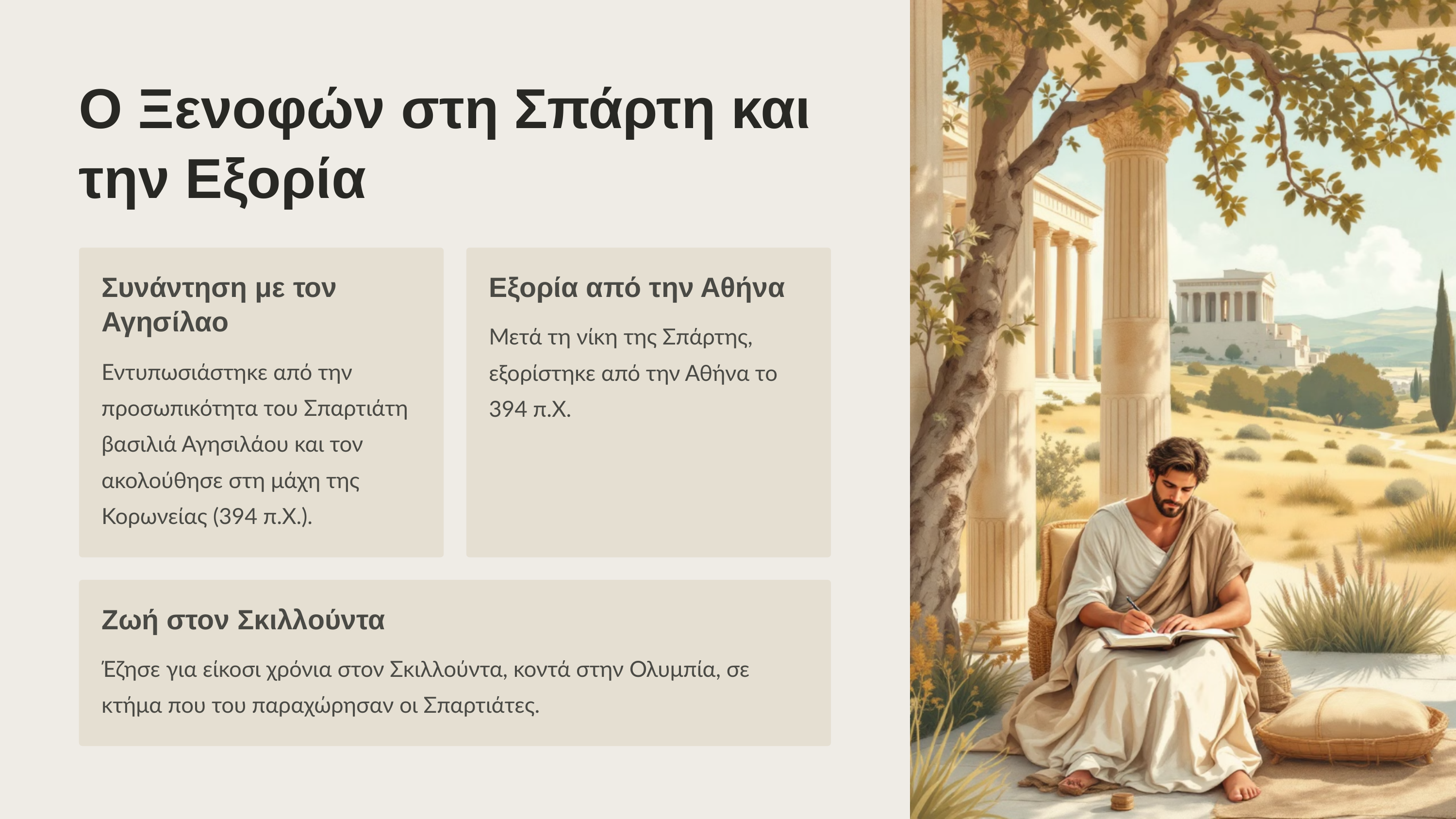

Ο Ξενοφών στη Σπάρτη και την Εξορία

Συνάντηση με τον Αγησίλαο

Εξορία από την Αθήνα

Μετά τη νίκη της Σπάρτης, εξορίστηκε από την Αθήνα το 394 π.Χ.

Εντυπωσιάστηκε από την προσωπικότητα του Σπαρτιάτη βασιλιά Αγησιλάου και τον ακολούθησε στη μάχη της Κορωνείας (394 π.Χ.).

Ζωή στον Σκιλλούντα

Έζησε για είκοσι χρόνια στον Σκιλλούντα, κοντά στην Ολυμπία, σε κτήμα που του παραχώρησαν οι Σπαρτιάτες.